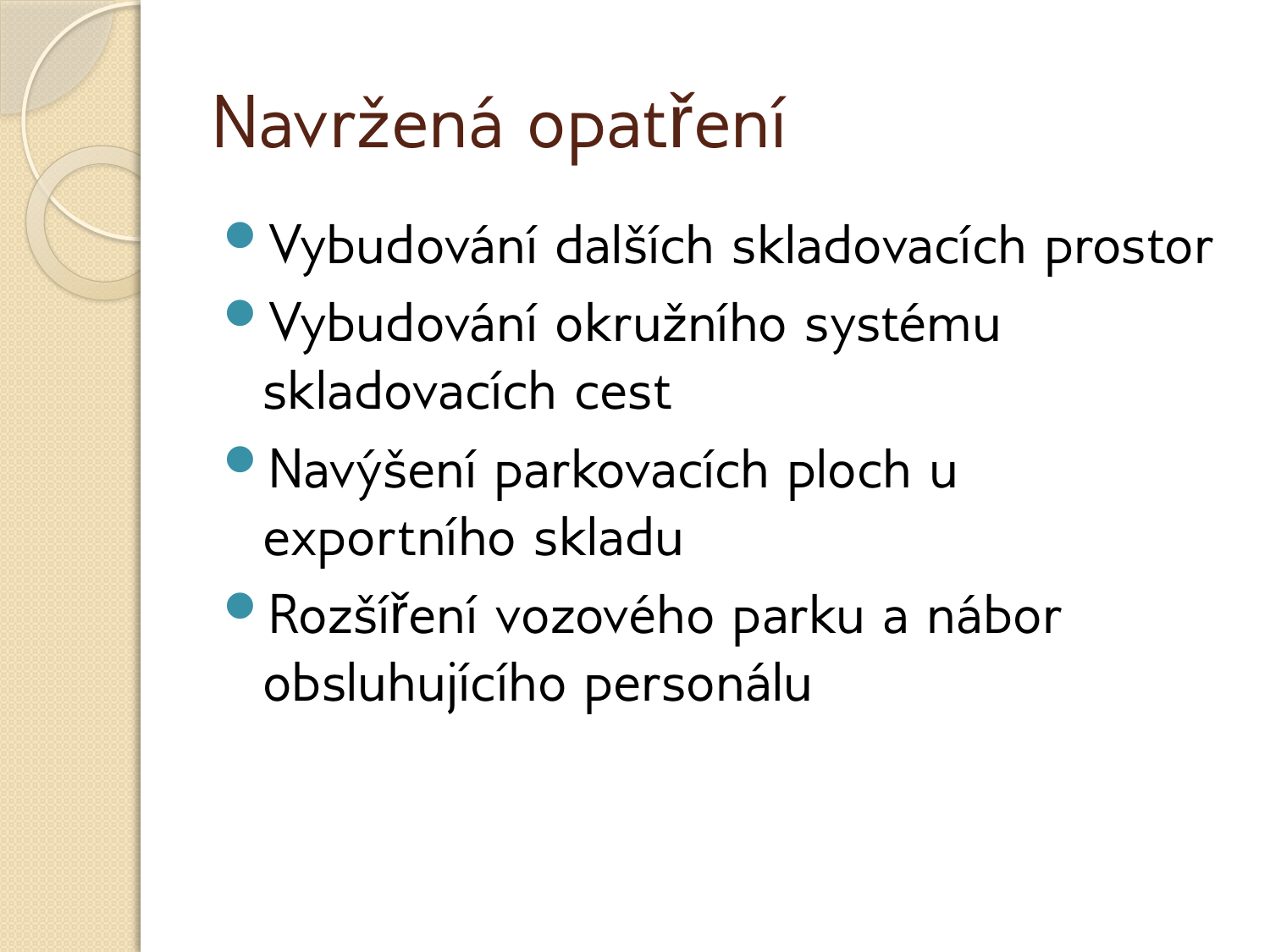

# Navržená opatření
Vybudování dalších skladovacích prostor
Vybudování okružního systému skladovacích cest
Navýšení parkovacích ploch u exportního skladu
Rozšíření vozového parku a nábor obsluhujícího personálu